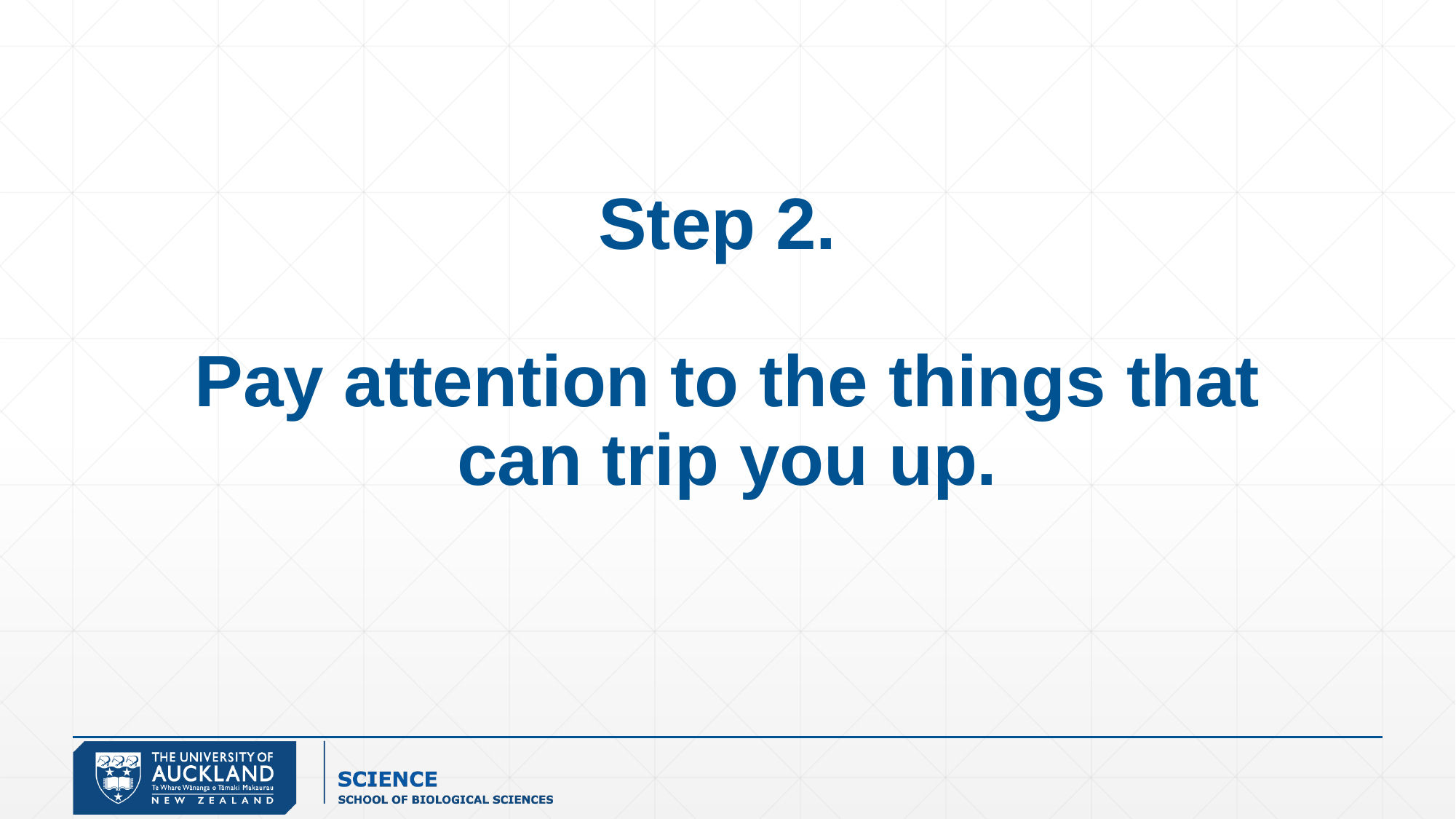

# Step 2. Pay attention to the things that can trip you up.